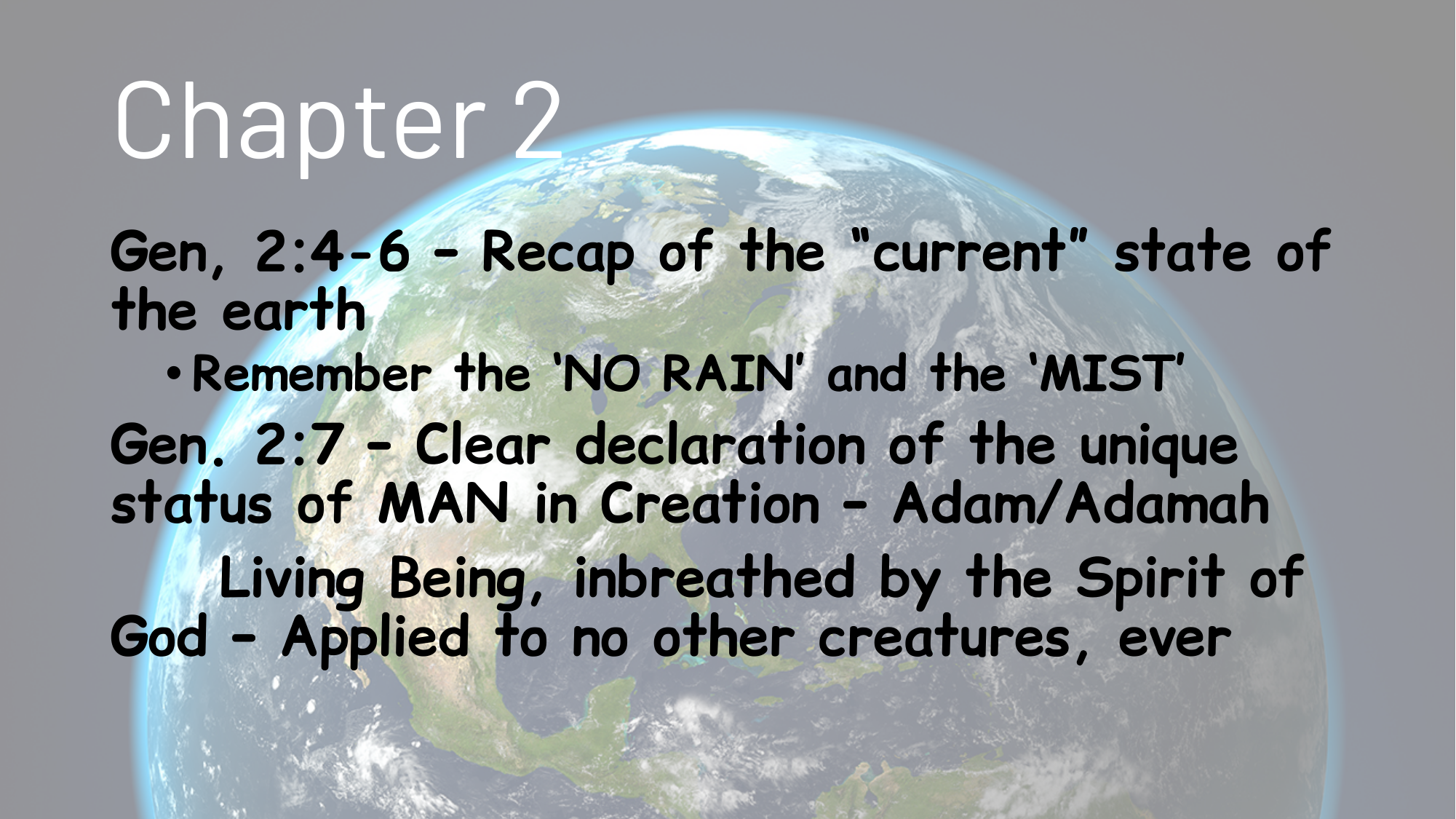

# Chapter 2
Gen, 2:4-6 – Recap of the “current” state of the earth
Remember the ‘NO RAIN’ and the ‘MIST’
Gen. 2:7 – Clear declaration of the unique status of MAN in Creation – Adam/Adamah
	Living Being, inbreathed by the Spirit of God – Applied to no other creatures, ever